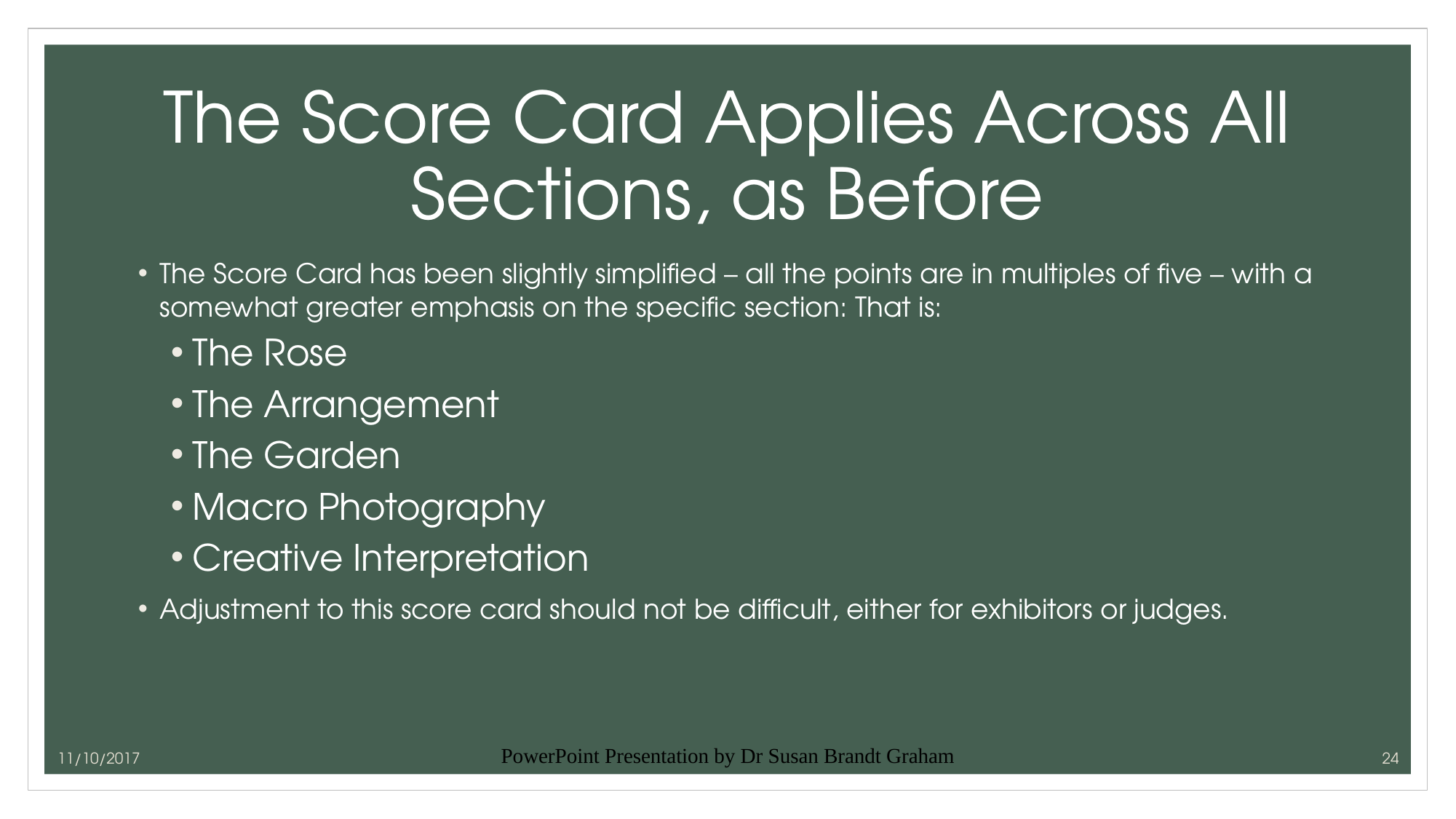

# The Score Card Applies Across All Sections, as Before
The Score Card has been slightly simplified – all the points are in multiples of five – with a somewhat greater emphasis on the specific section: That is:
The Rose
The Arrangement
The Garden
Macro Photography
Creative Interpretation
Adjustment to this score card should not be difficult, either for exhibitors or judges.
11/10/2017
PowerPoint Presentation by Dr Susan Brandt Graham
24